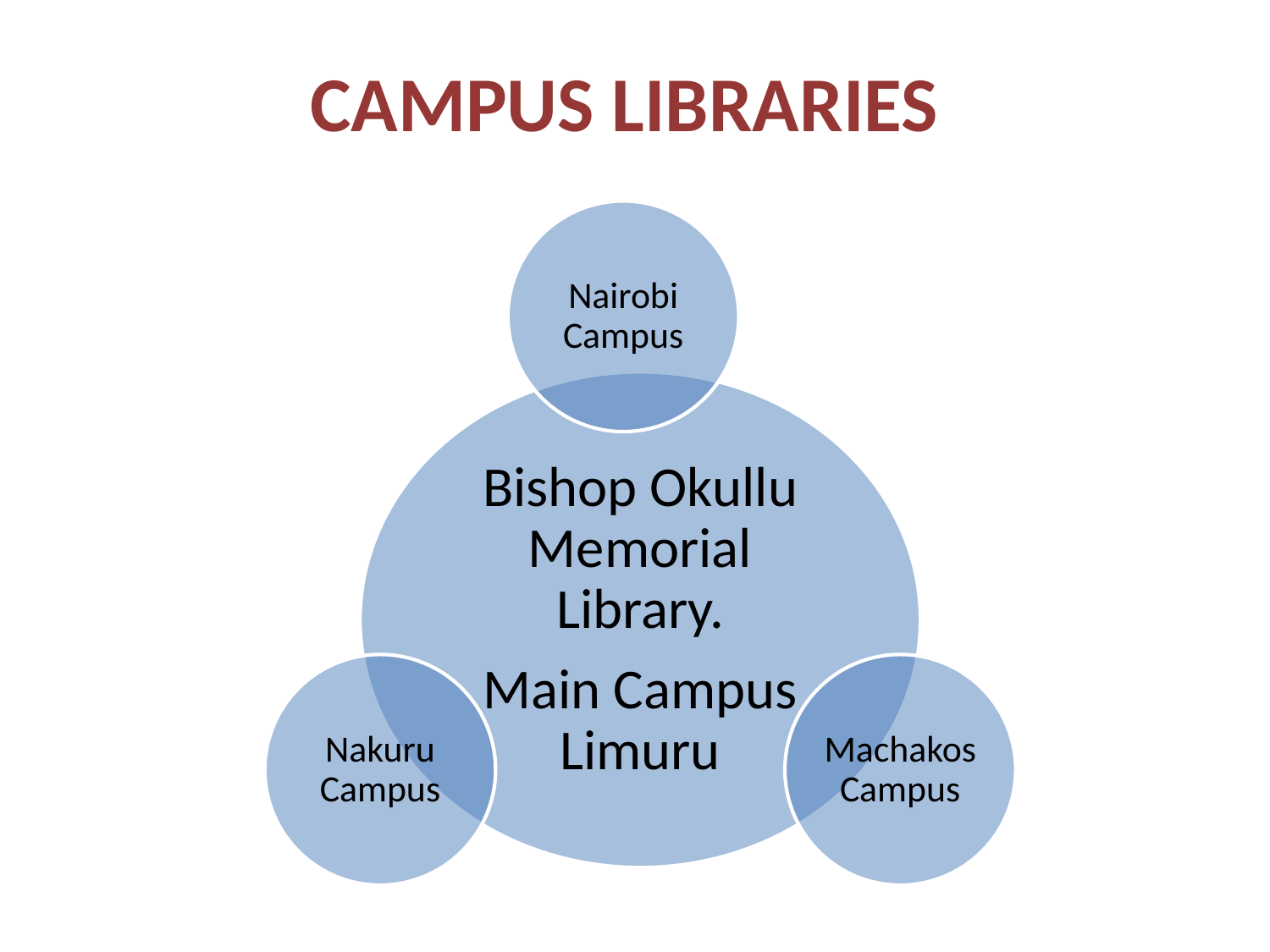

# CAMPUS LIBRARIES
Bishop Okullu Memorial Library.
 Main Campus  Limuru
Nairobi Campus
Machakos Campus
Nakuru Campus